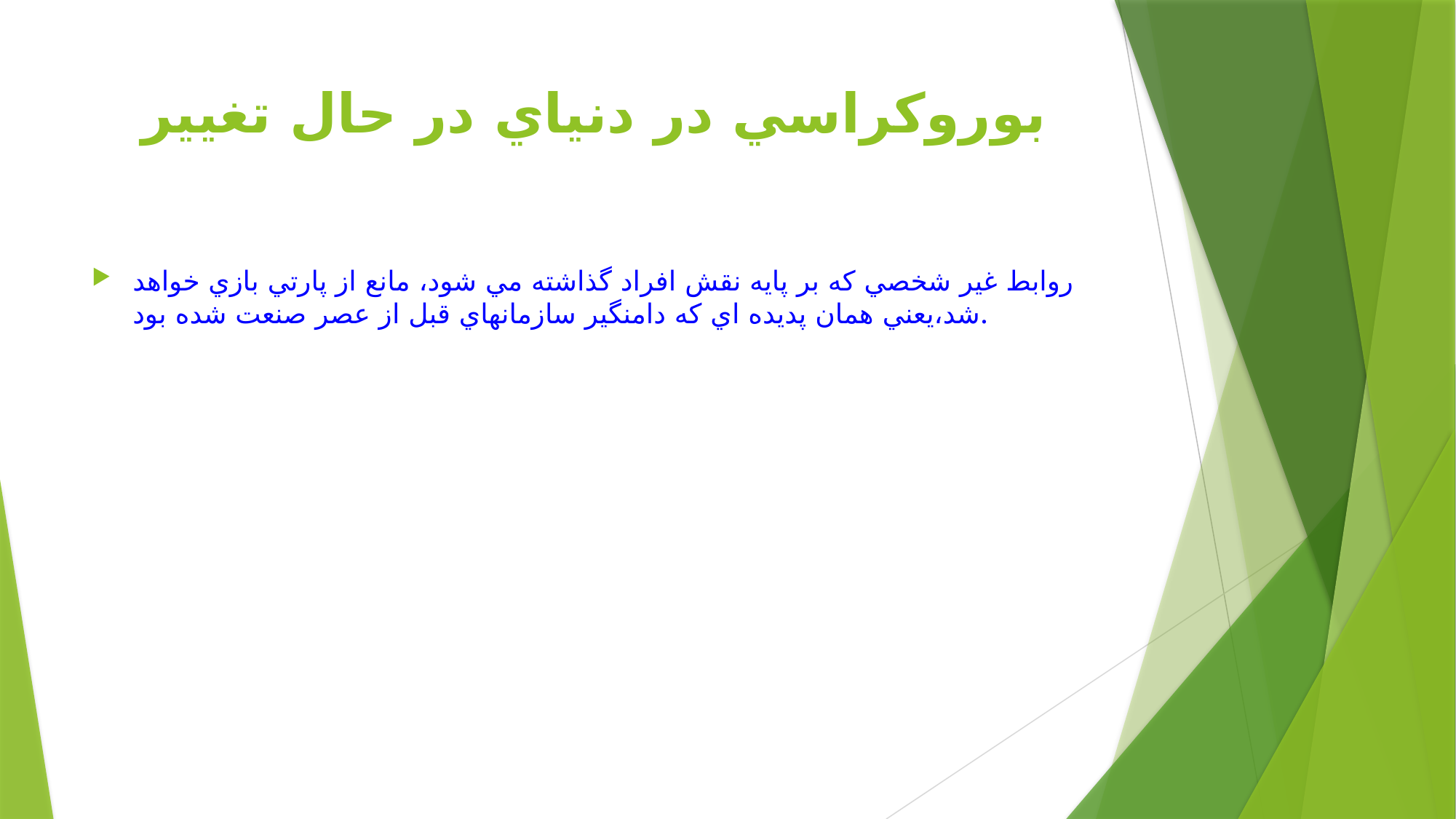

# بوروكراسي در دنياي در حال تغيير
روابط غير شخصي كه بر پايه نقش افراد گذاشته مي شود، مانع از پارتي بازي خواهد شد،يعني همان پديده اي كه دامنگير سازمانهاي قبل از عصر صنعت شده بود.